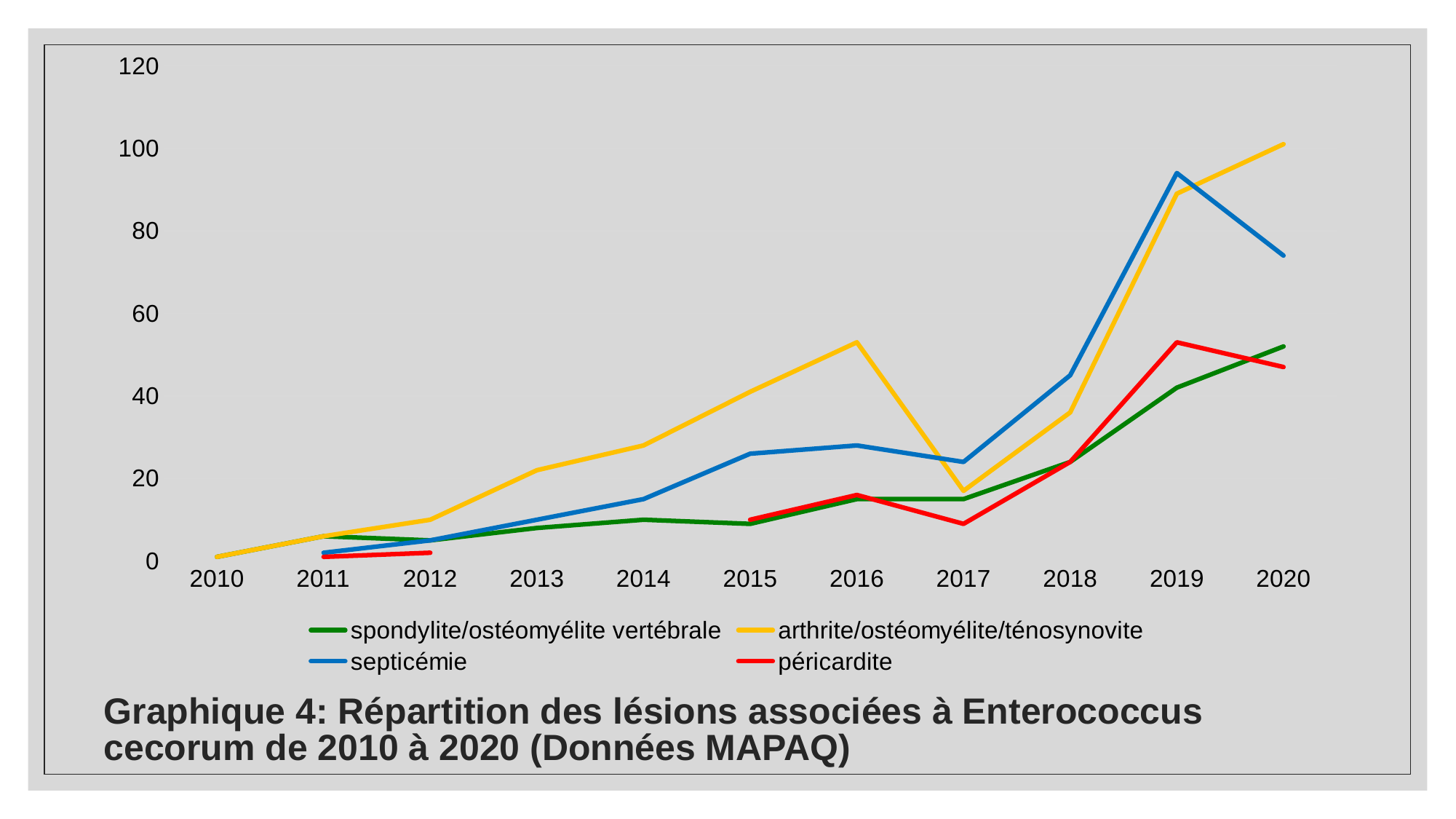

### Chart

| Category | spondylite/ostéomyélite vertébrale | arthrite/ostéomyélite/ténosynovite | septicémie | péricardite |
|---|---|---|---|---|
| 2010 | 1.0 | 1.0 | None | None |
| 2011 | 6.0 | 6.0 | 2.0 | 1.0 |
| 2012 | 5.0 | 10.0 | 5.0 | 2.0 |
| 2013 | 8.0 | 22.0 | 10.0 | None |
| 2014 | 10.0 | 28.0 | 15.0 | None |
| 2015 | 9.0 | 41.0 | 26.0 | 10.0 |
| 2016 | 15.0 | 53.0 | 28.0 | 16.0 |
| 2017 | 15.0 | 17.0 | 24.0 | 9.0 |
| 2018 | 24.0 | 36.0 | 45.0 | 24.0 |
| 2019 | 42.0 | 89.0 | 94.0 | 53.0 |
| 2020 | 52.0 | 101.0 | 74.0 | 47.0 |
Graphique 4: Répartition des lésions associées à Enterococcus cecorum de 2010 à 2020 (Données MAPAQ)